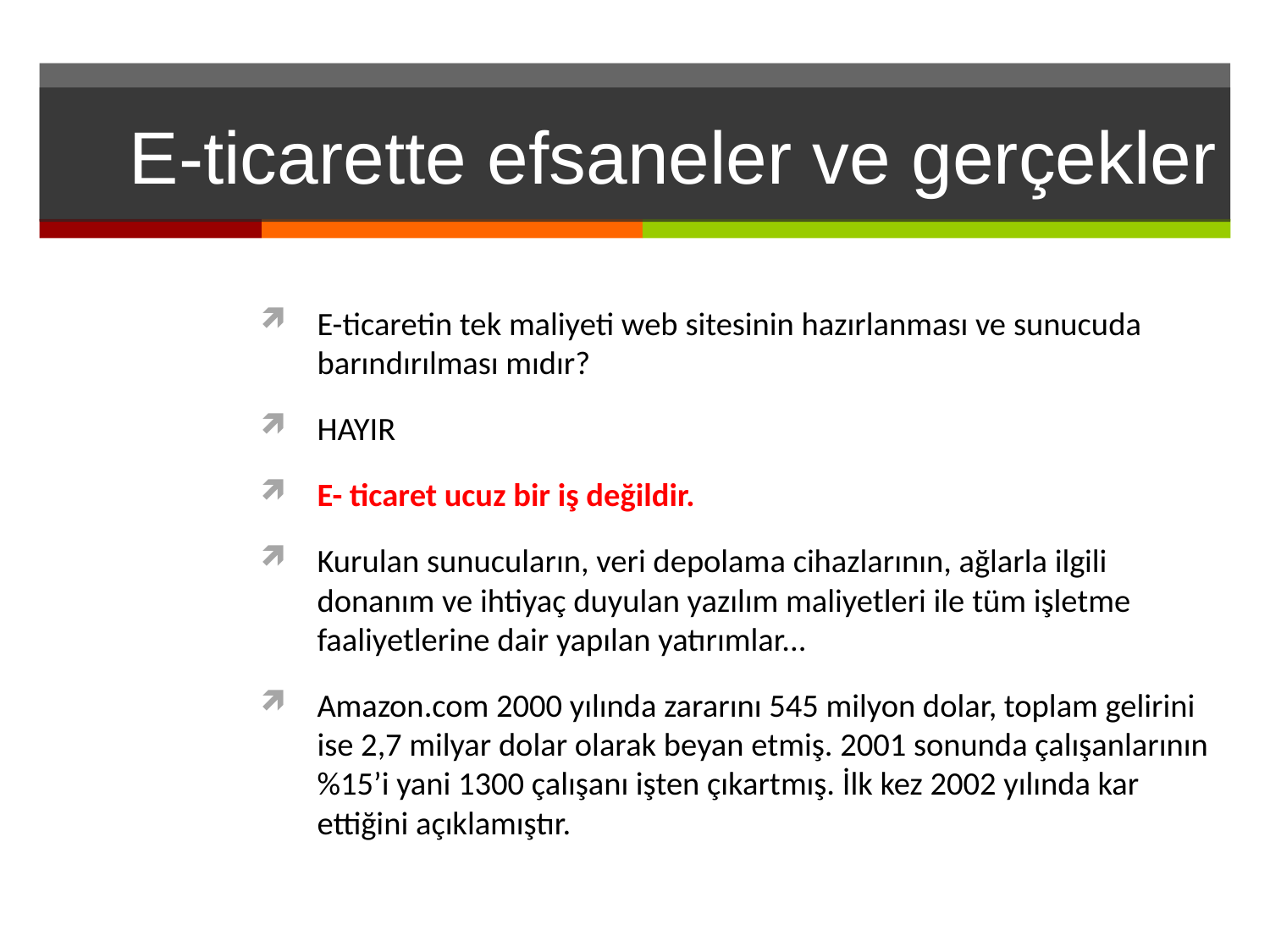

# E-ticarette efsaneler ve gerçekler
E-ticaretin tek maliyeti web sitesinin hazırlanması ve sunucuda barındırılması mıdır?
HAYIR
E- ticaret ucuz bir iş değildir.
Kurulan sunucuların, veri depolama cihazlarının, ağlarla ilgili donanım ve ihtiyaç duyulan yazılım maliyetleri ile tüm işletme faaliyetlerine dair yapılan yatırımlar...
Amazon.com 2000 yılında zararını 545 milyon dolar, toplam gelirini ise 2,7 milyar dolar olarak beyan etmiş. 2001 sonunda çalışanlarının %15’i yani 1300 çalışanı işten çıkartmış. İlk kez 2002 yılında kar ettiğini açıklamıştır.